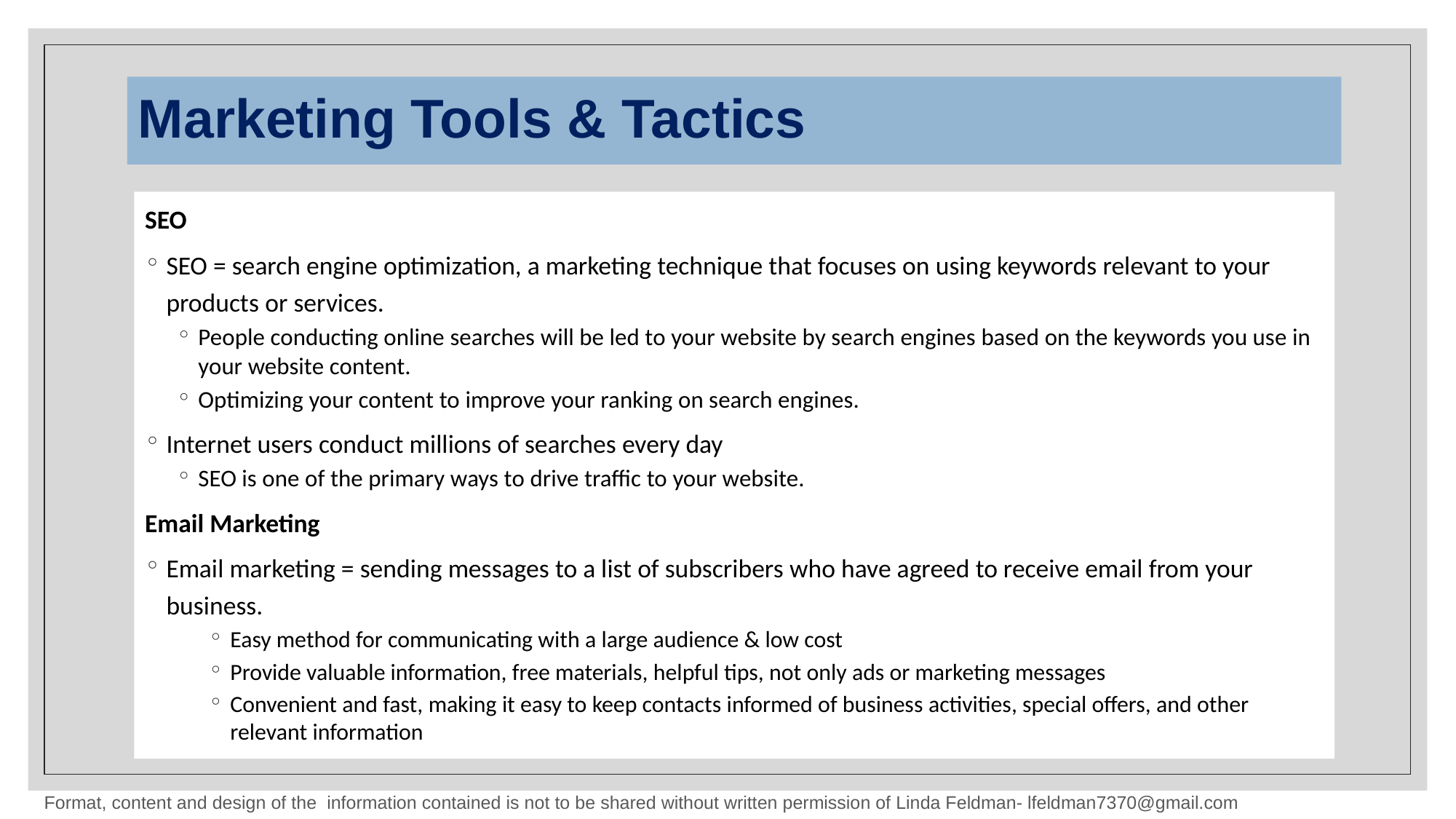

# Marketing Tools & Tactics
SEO
SEO = search engine optimization, a marketing technique that focuses on using keywords relevant to your products or services.
People conducting online searches will be led to your website by search engines based on the keywords you use in your website content.
Optimizing your content to improve your ranking on search engines.
Internet users conduct millions of searches every day
SEO is one of the primary ways to drive traffic to your website.
Email Marketing
Email marketing = sending messages to a list of subscribers who have agreed to receive email from your business.
Easy method for communicating with a large audience & low cost
Provide valuable information, free materials, helpful tips, not only ads or marketing messages
Convenient and fast, making it easy to keep contacts informed of business activities, special offers, and other relevant information

Format, content and design of the  information contained is not to be shared without written permission of Linda Feldman- lfeldman7370@gmail.com